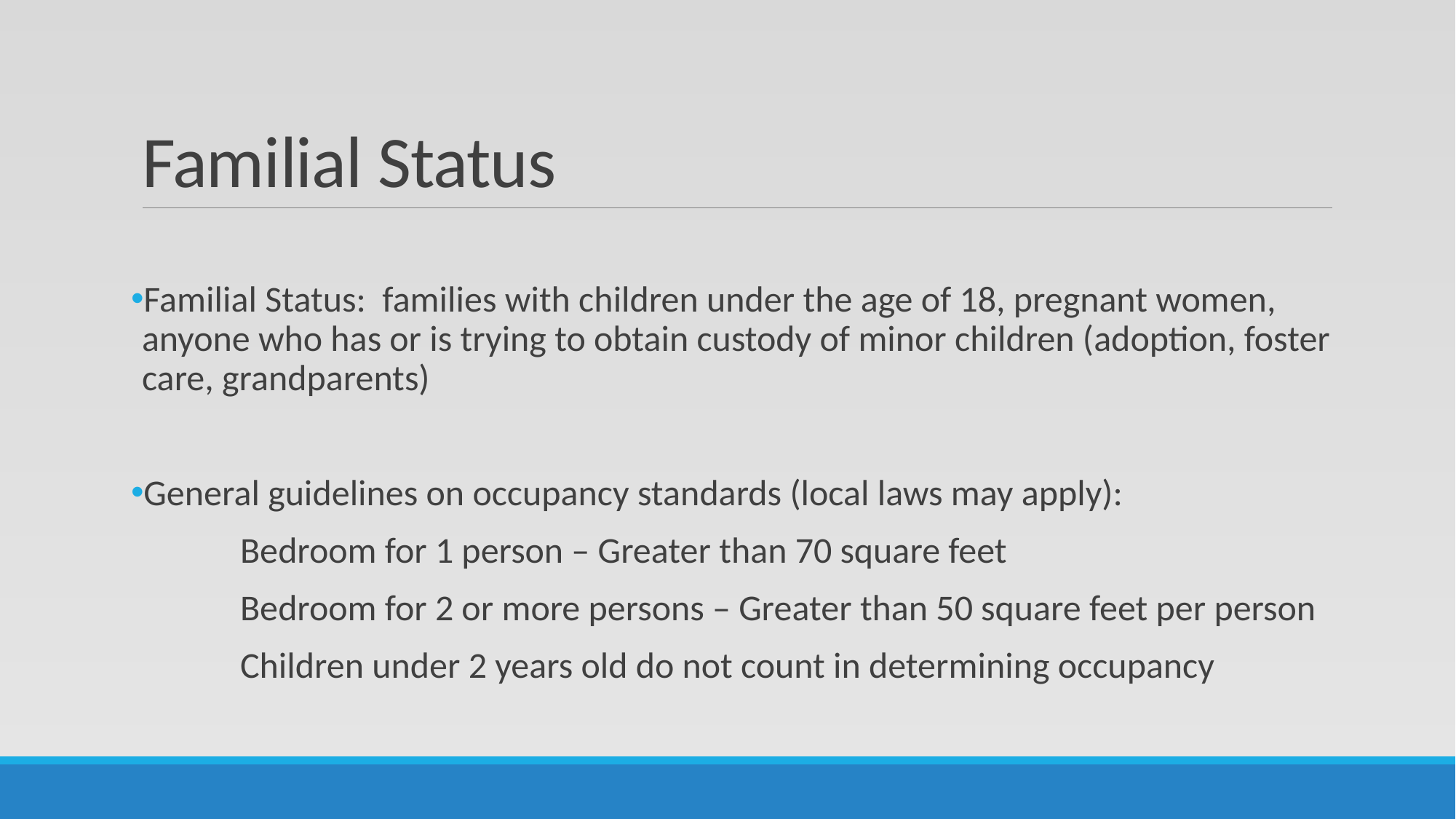

# Familial Status

Familial Status:  families with children under the age of 18, pregnant women, anyone who has or is trying to obtain custody of minor children (adoption, foster care, grandparents)

General guidelines on occupancy standards (local laws may apply):
	Bedroom for 1 person – Greater than 70 square feet
	Bedroom for 2 or more persons – Greater than 50 square feet per person
	Children under 2 years old do not count in determining occupancy